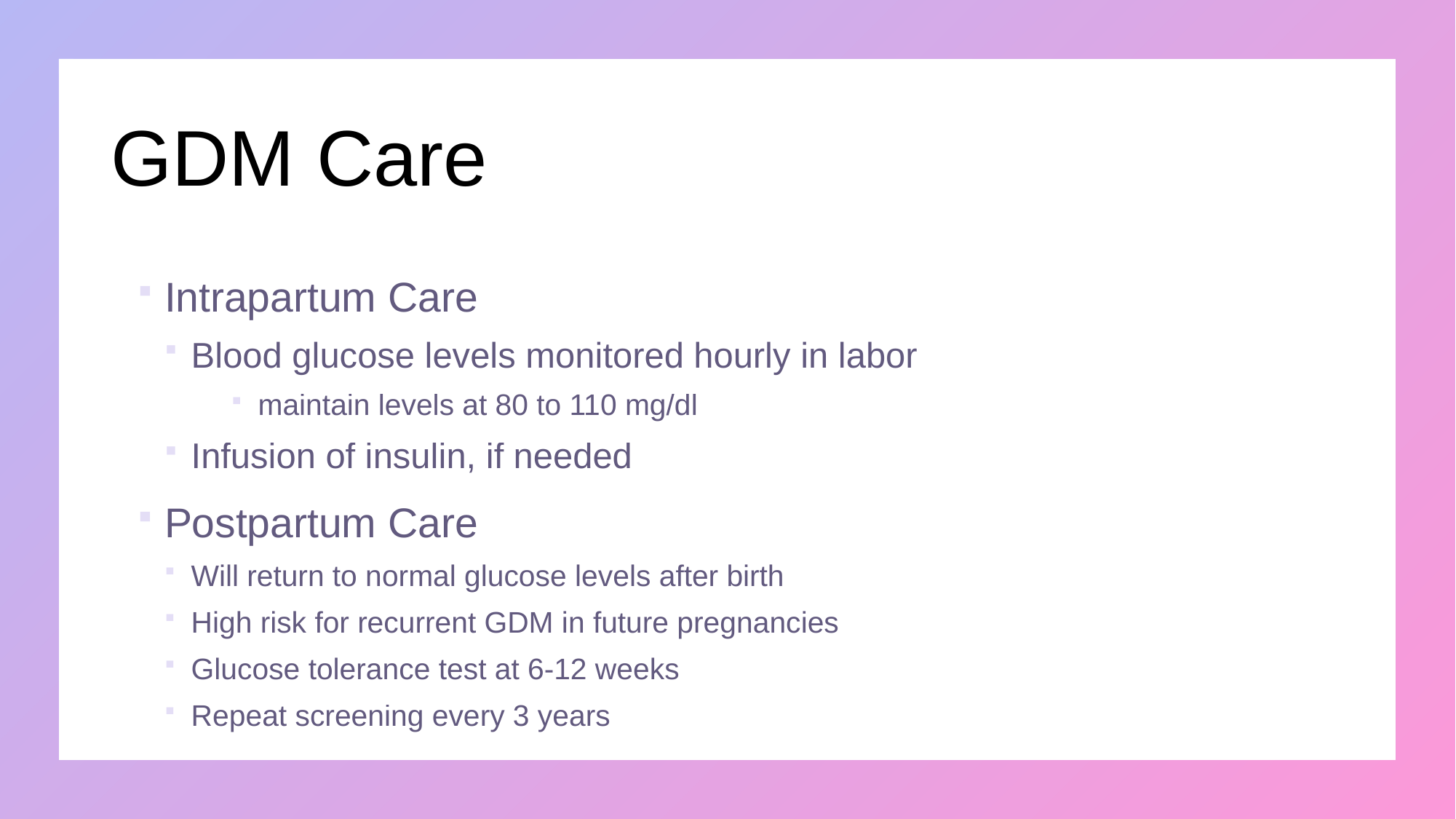

# GDM Care
Intrapartum Care
Blood glucose levels monitored hourly in labor
maintain levels at 80 to 110 mg/dl
Infusion of insulin, if needed
Postpartum Care
Will return to normal glucose levels after birth
High risk for recurrent GDM in future pregnancies
Glucose tolerance test at 6-12 weeks
Repeat screening every 3 years